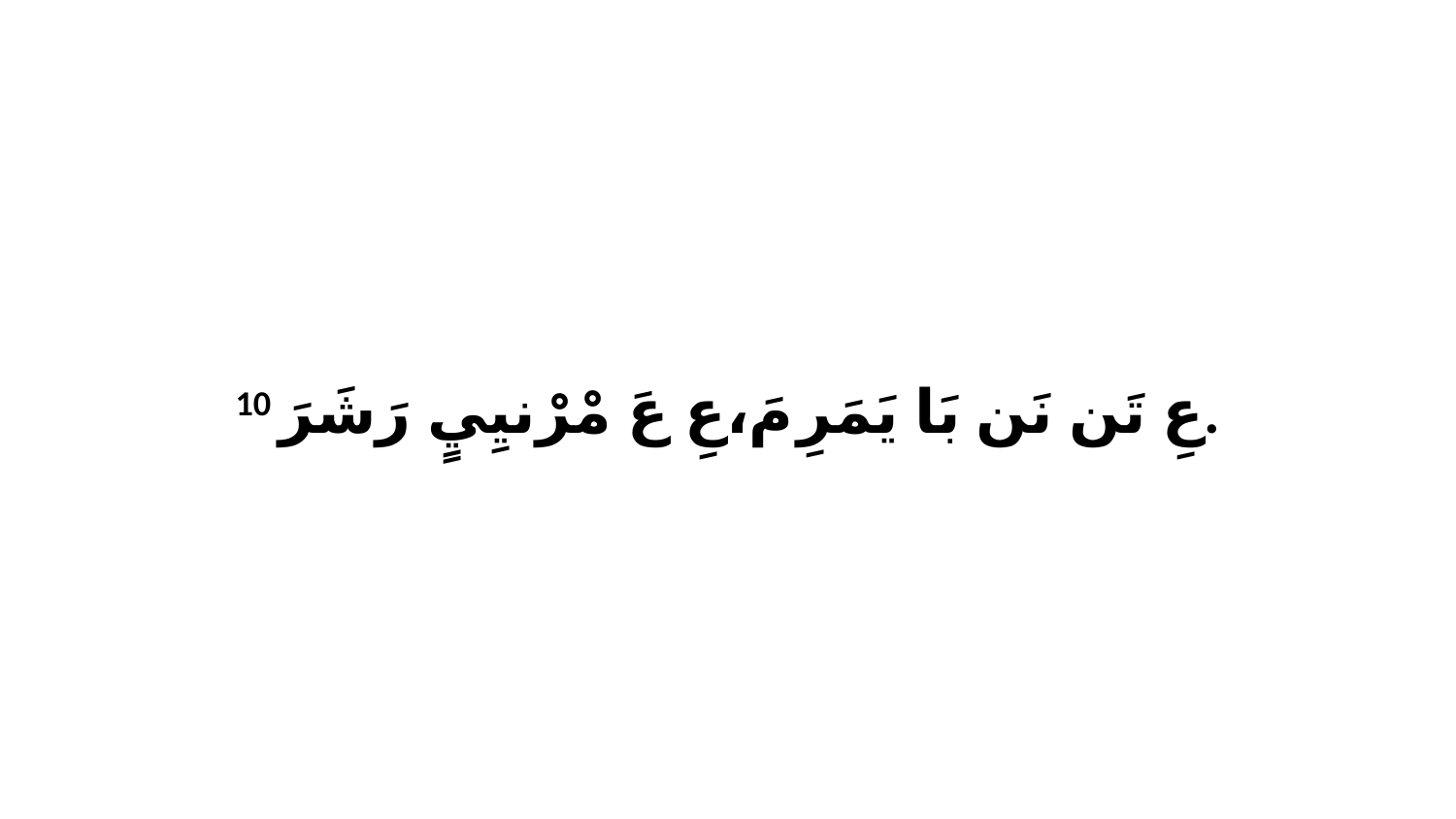

10 عِ تَن نَن بَا يَمَرِ مَ،عِ عَ مْرْنيِيٍ رَشَرَ.